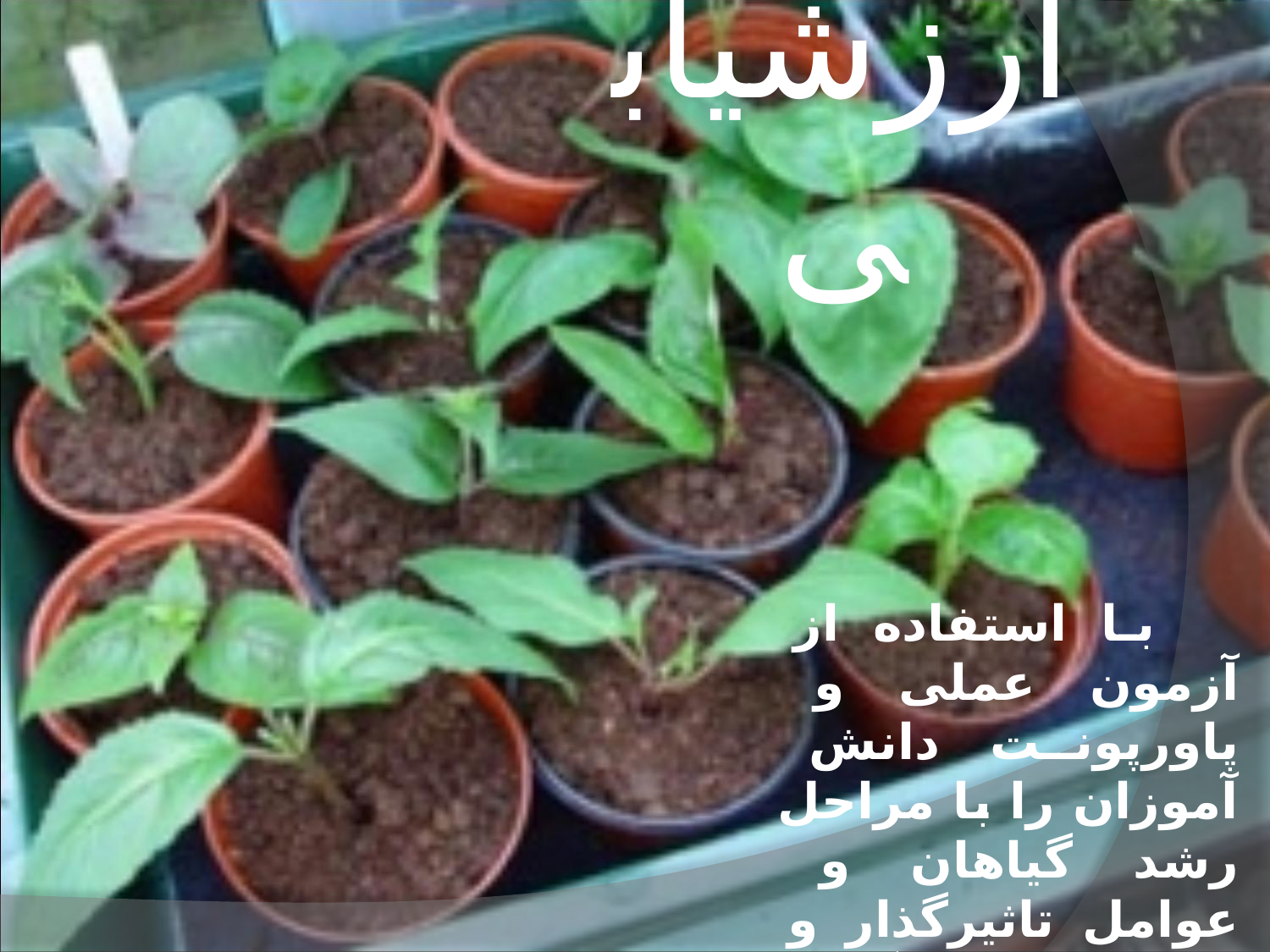

# ارزشیابی
    با استفاده از آزمون عملی و پاورپونت دانش آموزان را با مراحل رشد گیاهان و عوامل تاثیرگذار و نخوه تکامل گیاه آشنا کردیم.